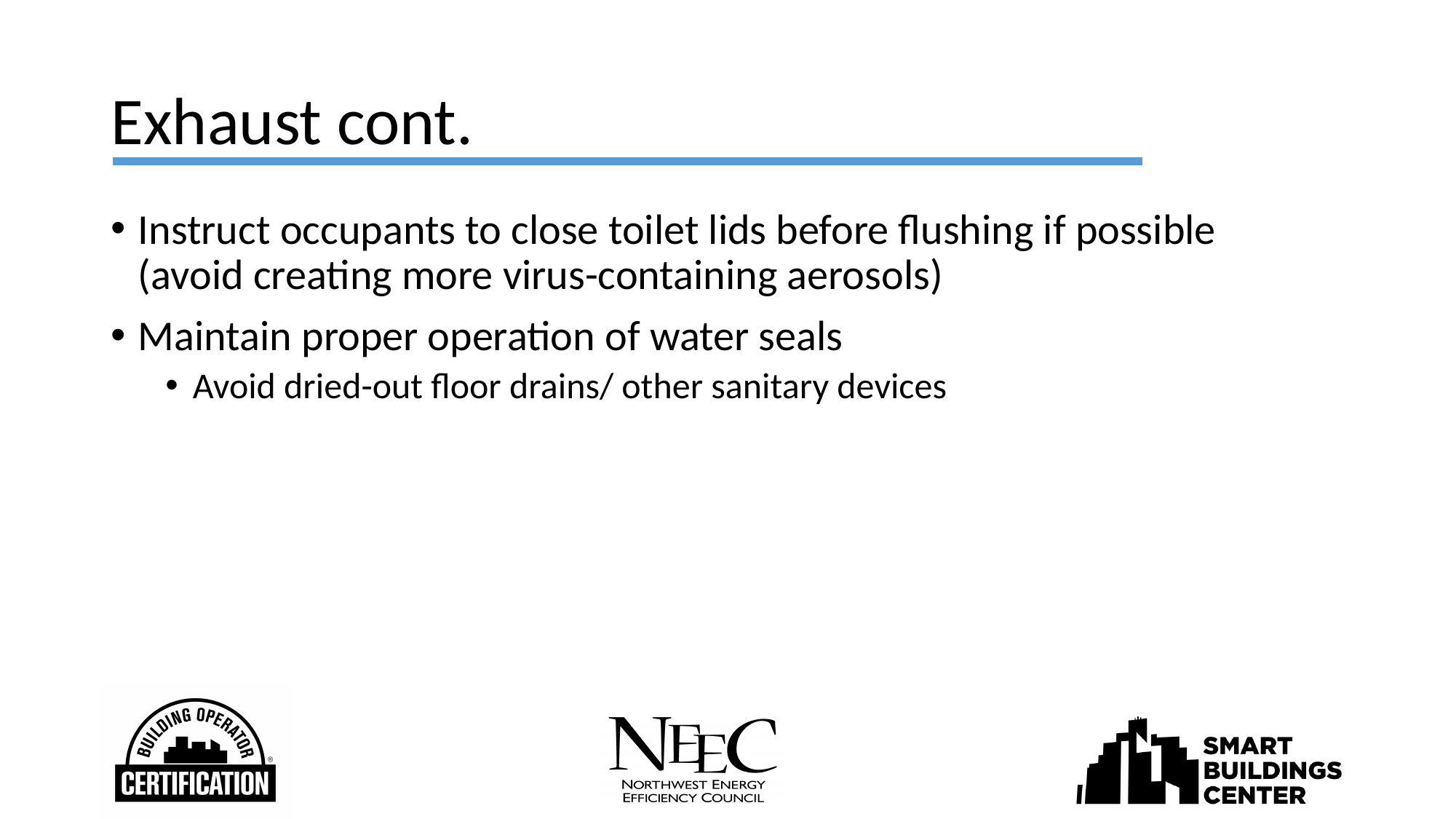

# Exhaust cont.
Instruct occupants to close toilet lids before flushing if possible
(avoid creating more virus-containing aerosols)
Maintain proper operation of water seals
Avoid dried-out floor drains/ other sanitary devices